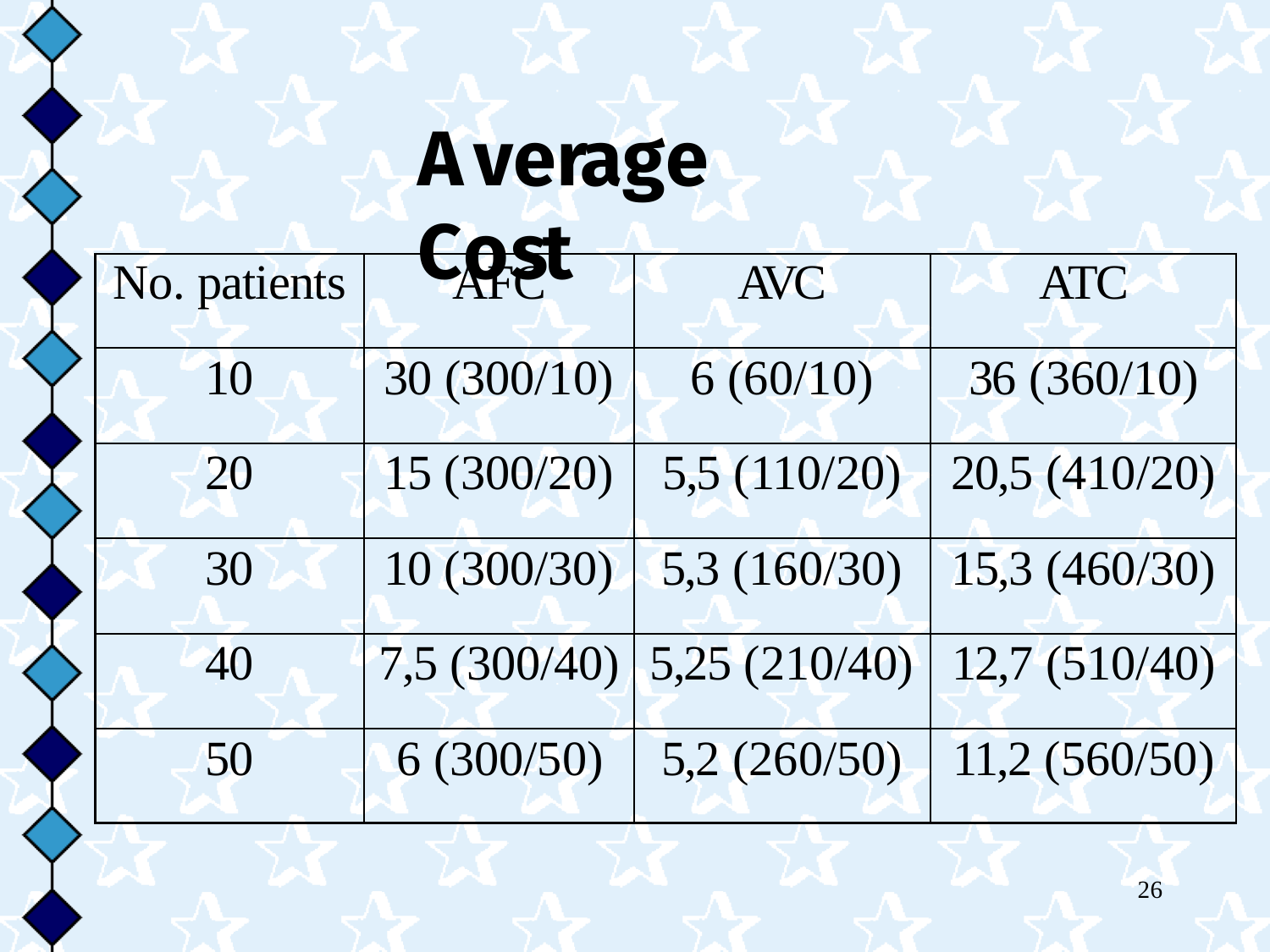

# Average Cost
| No. patients | AFC | AVC | ATC |
| --- | --- | --- | --- |
| 10 | 30 (300/10) | 6 (60/10) | 36 (360/10) |
| 20 | 15 (300/20) | 5,5 (110/20) | 20,5 (410/20) |
| 30 | 10 (300/30) | 5,3 (160/30) | 15,3 (460/30) |
| 40 | 7,5 (300/40) | 5,25 (210/40) | 12,7 (510/40) |
| 50 | 6 (300/50) | 5,2 (260/50) | 11,2 (560/50) |
26